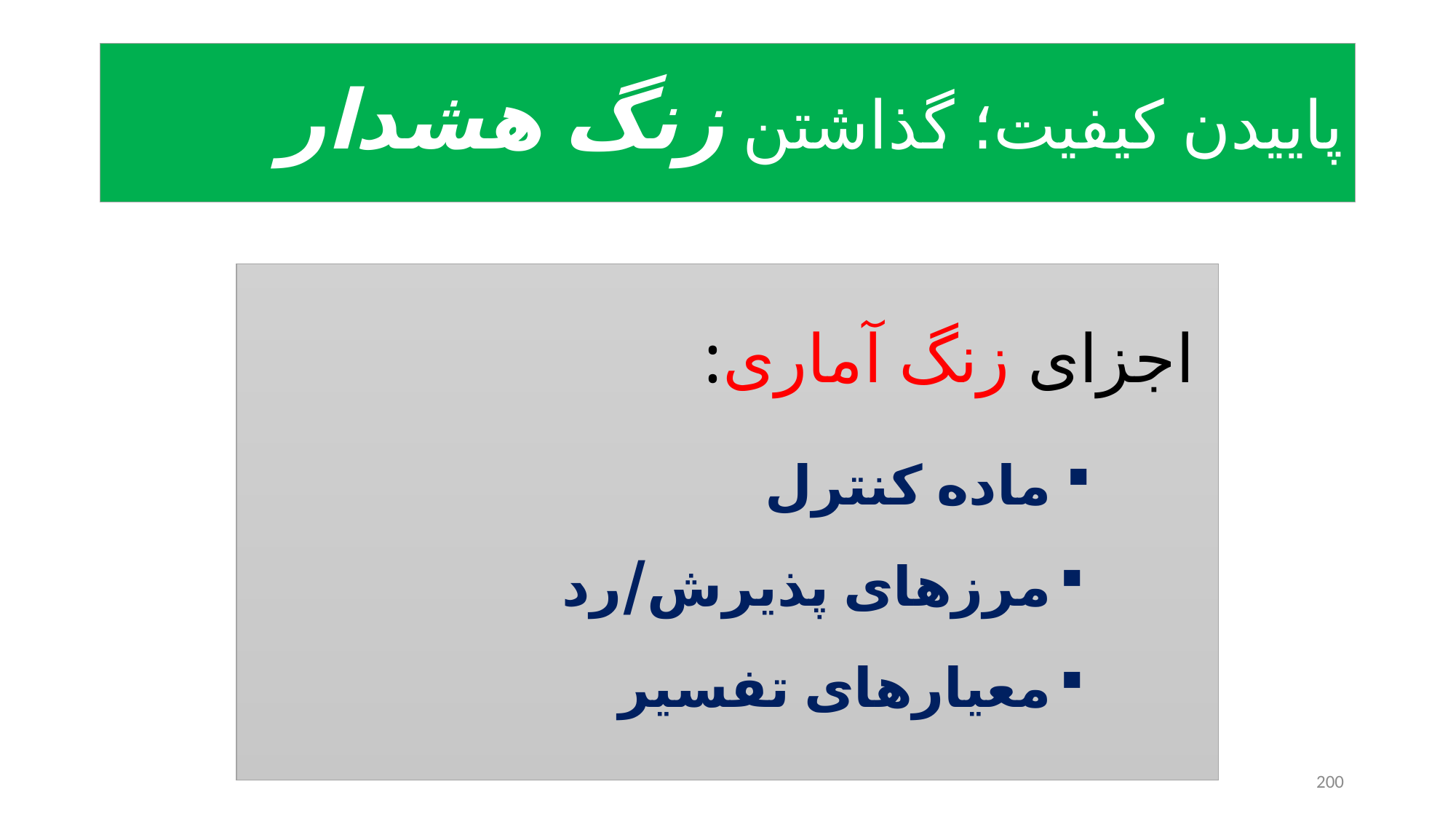

# پاییدن کیفیت؛ گذاشتن زنگ هشدار
اجزای زنگ آماری:
ماده کنترل
مرزهای پذیرش/رد
معیارهای تفسیر
200